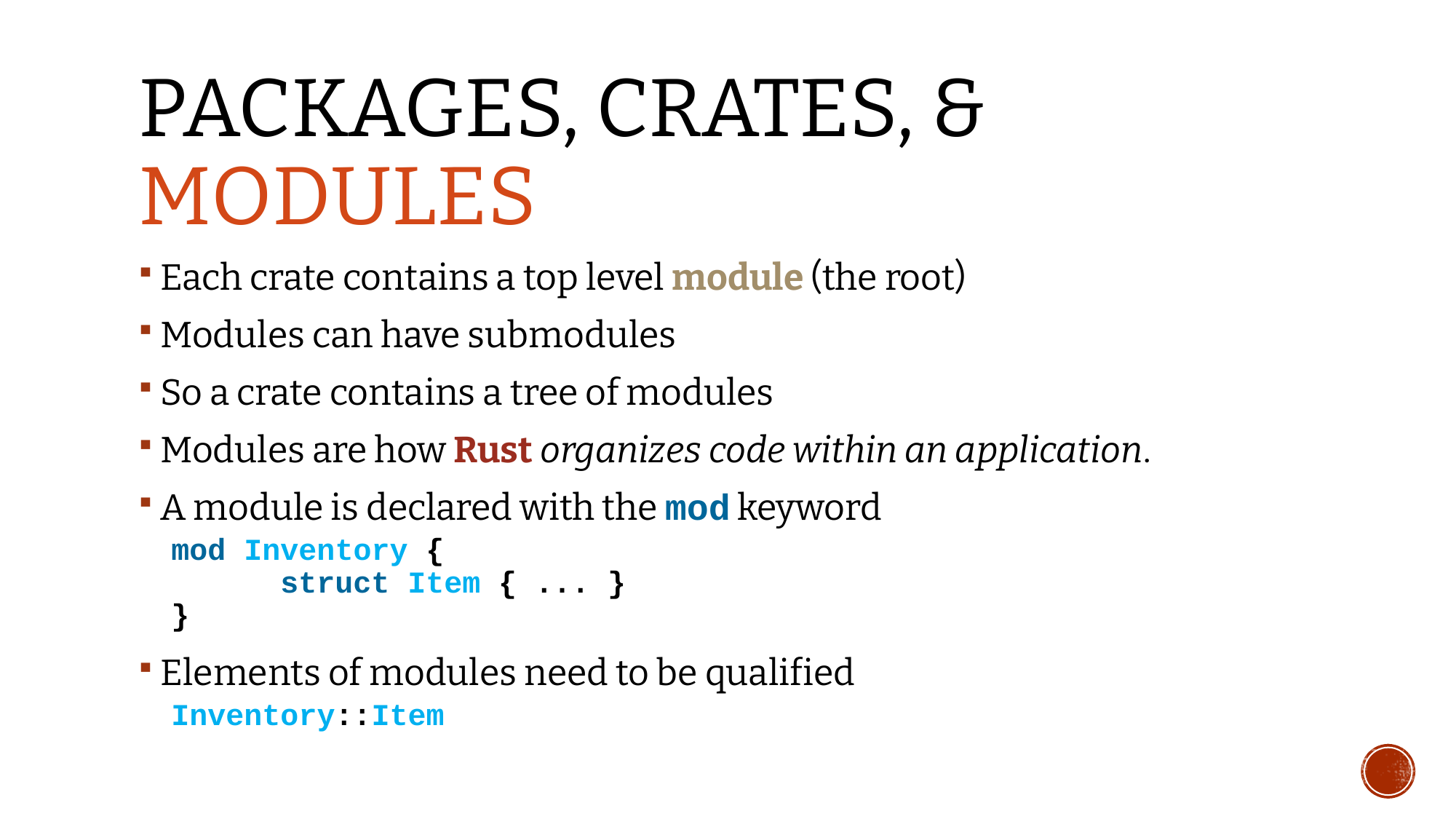

# Packages, Crates, & Modules
Each crate contains a top level module (the root)
Modules can have submodules
So a crate contains a tree of modules
Modules are how Rust organizes code within an application.
A module is declared with the mod keyword
mod Inventory {
	struct Item { ... }
}
Elements of modules need to be qualified
Inventory::Item